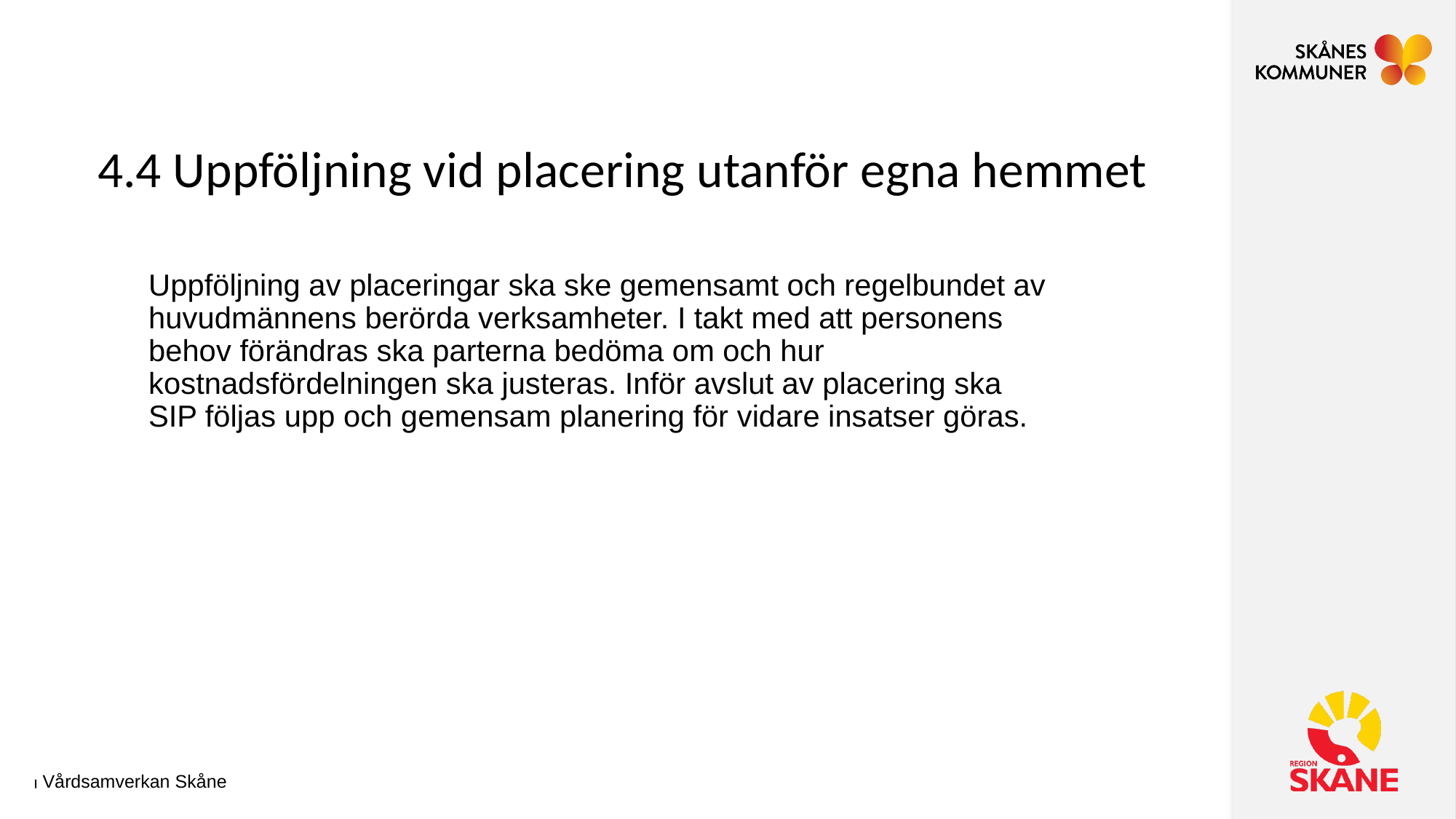

# 4.4 Uppföljning vid placering utanför egna hemmet
Uppföljning av placeringar ska ske gemensamt och regelbundet av huvudmännens berörda verksamheter. I takt med att personens behov förändras ska parterna bedöma om och hur kostnadsfördelningen ska justeras. Inför avslut av placering ska SIP följas upp och gemensam planering för vidare insatser göras.